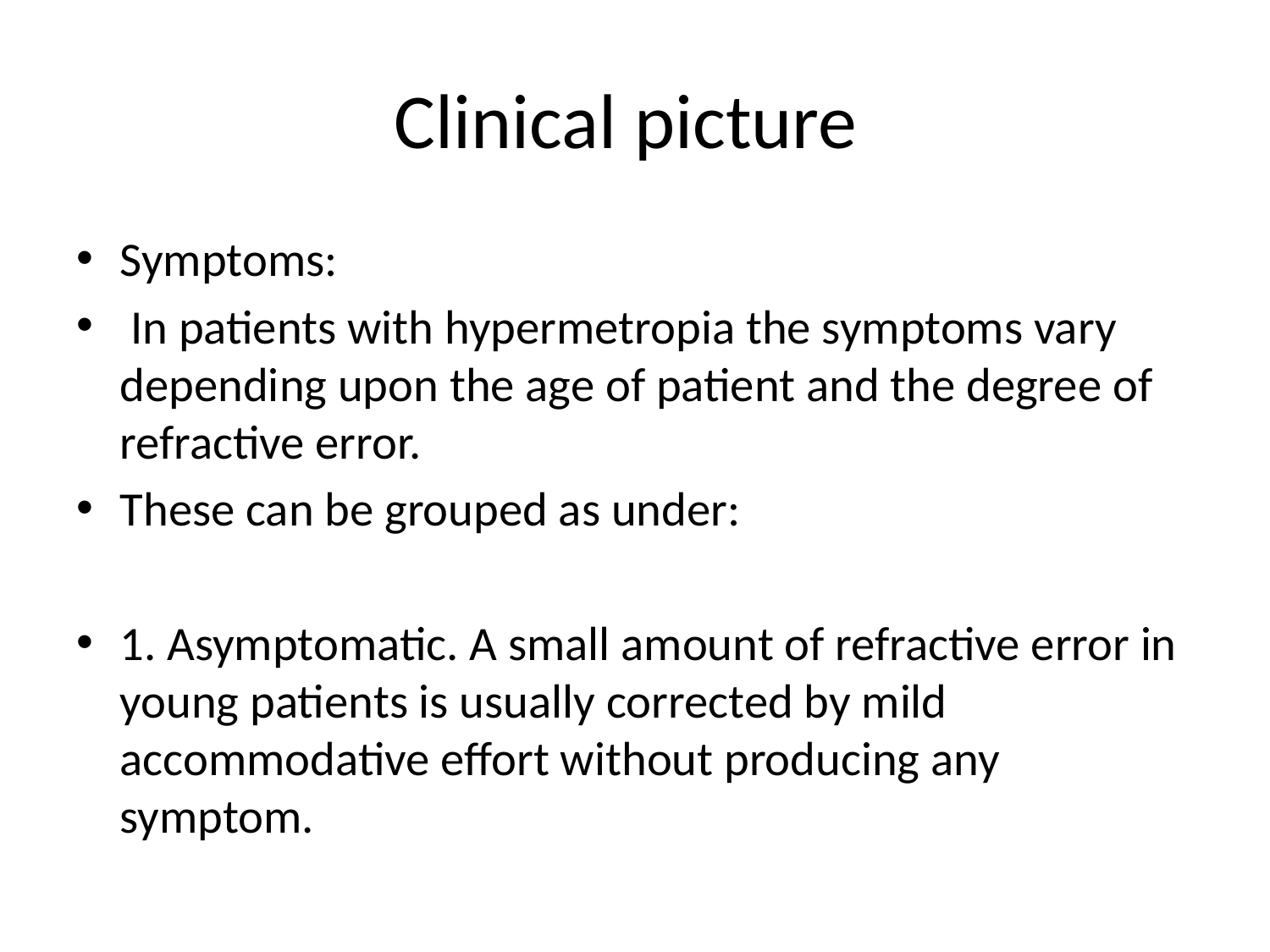

# Clinical picture
Symptoms:
 In patients with hypermetropia the symptoms vary depending upon the age of patient and the degree of refractive error.
These can be grouped as under:

1. Asymptomatic. A small amount of refractive error in young patients is usually corrected by mild accommodative effort without producing any symptom.